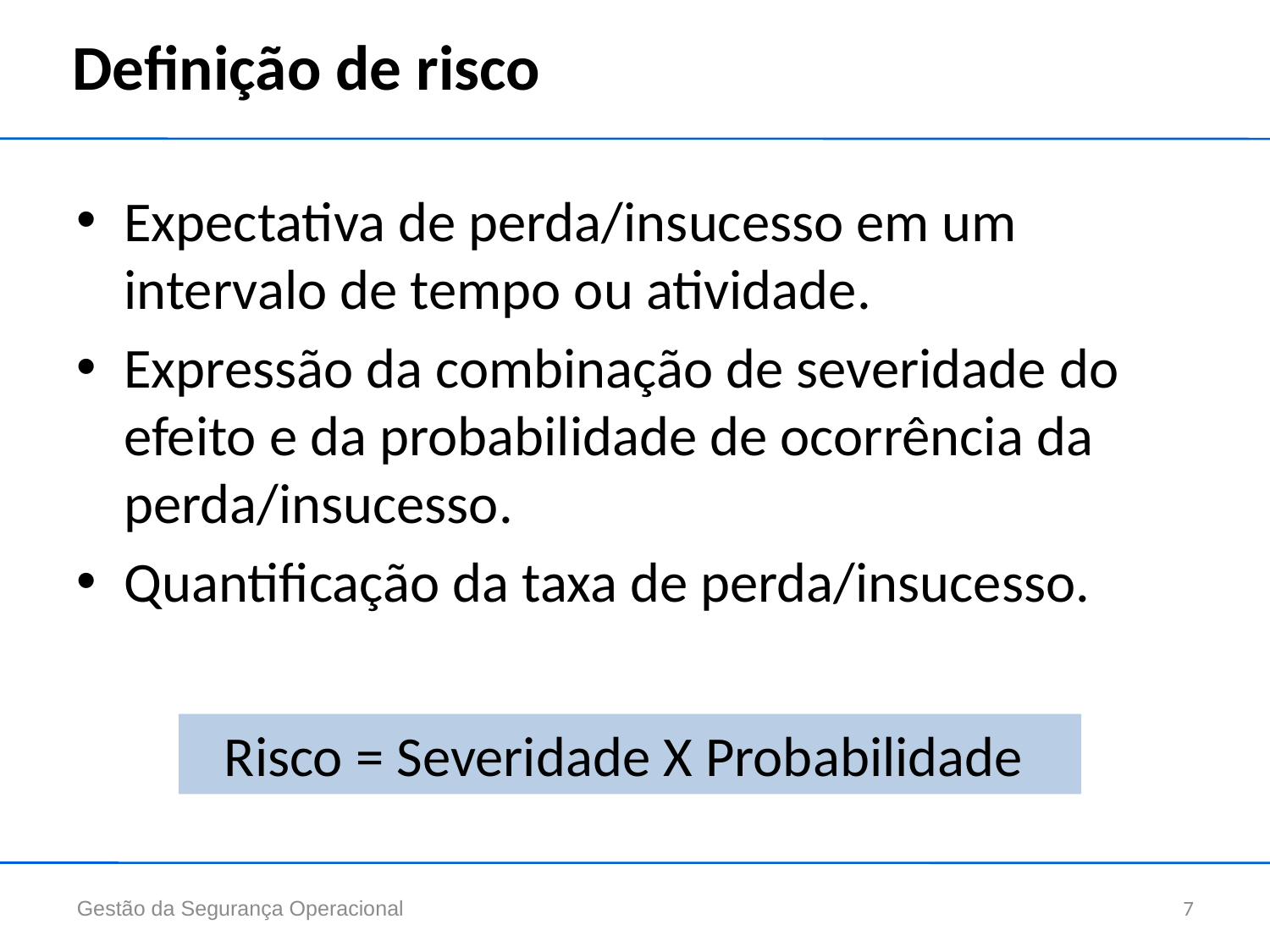

# Definição de risco
Expectativa de perda/insucesso em um intervalo de tempo ou atividade.
Expressão da combinação de severidade do efeito e da probabilidade de ocorrência da perda/insucesso.
Quantificação da taxa de perda/insucesso.
Risco = Severidade X Probabilidade
Gestão da Segurança Operacional
7